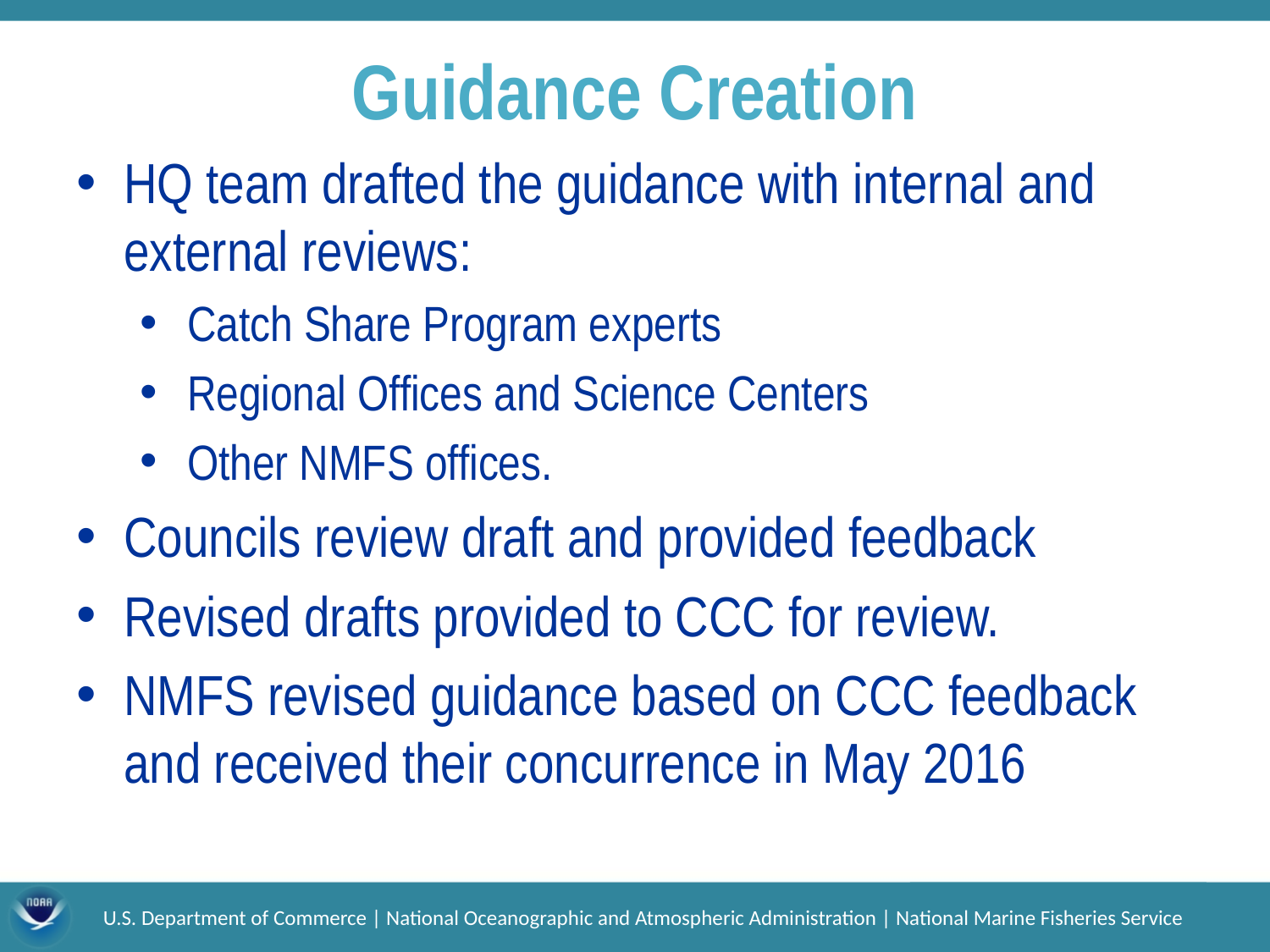

# Guidance Creation
HQ team drafted the guidance with internal and external reviews:
Catch Share Program experts
Regional Offices and Science Centers
Other NMFS offices.
Councils review draft and provided feedback
Revised drafts provided to CCC for review.
NMFS revised guidance based on CCC feedback and received their concurrence in May 2016